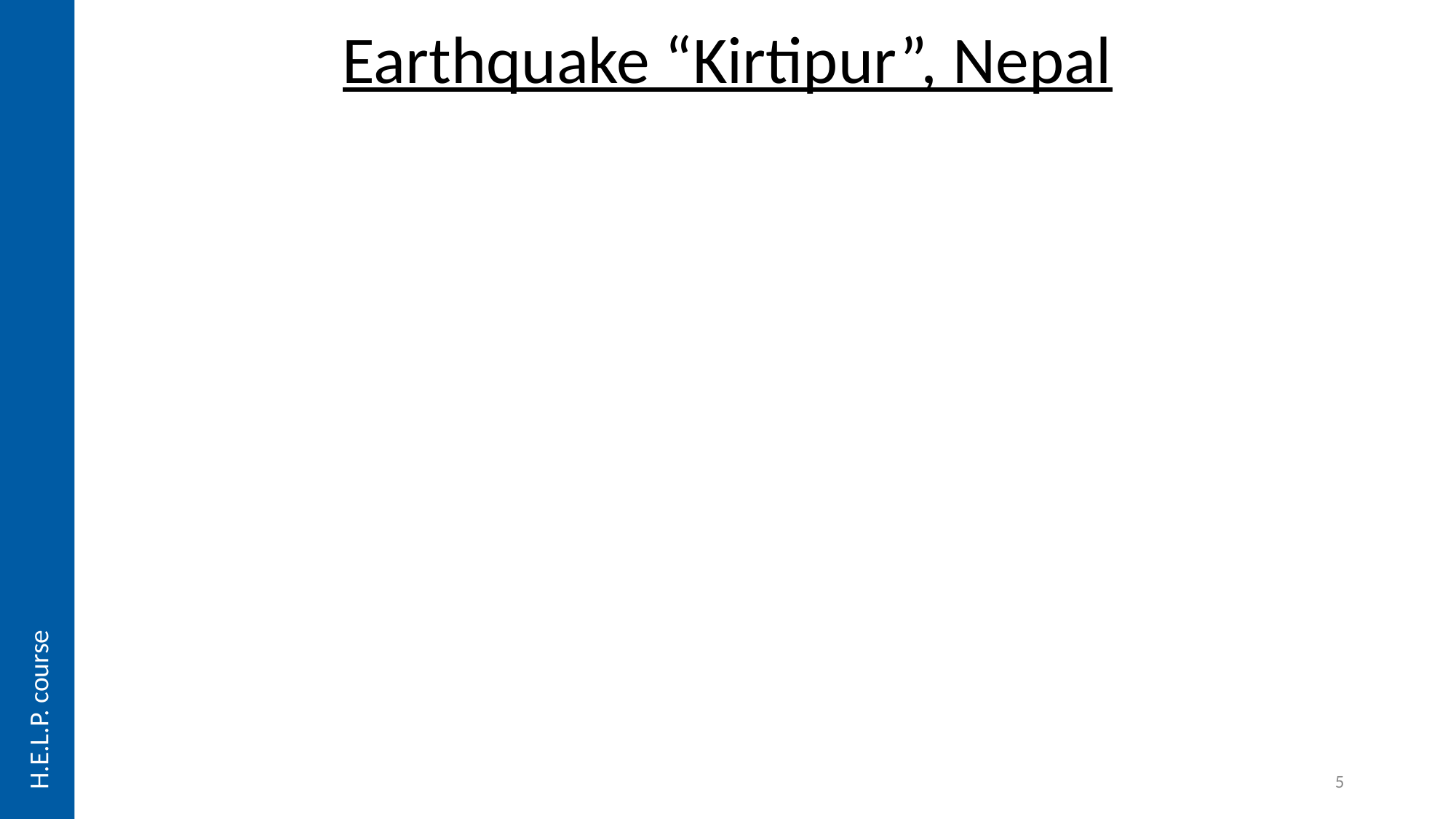

H.E.L.P. course
# Earthquake “Kirtipur”, Nepal

5